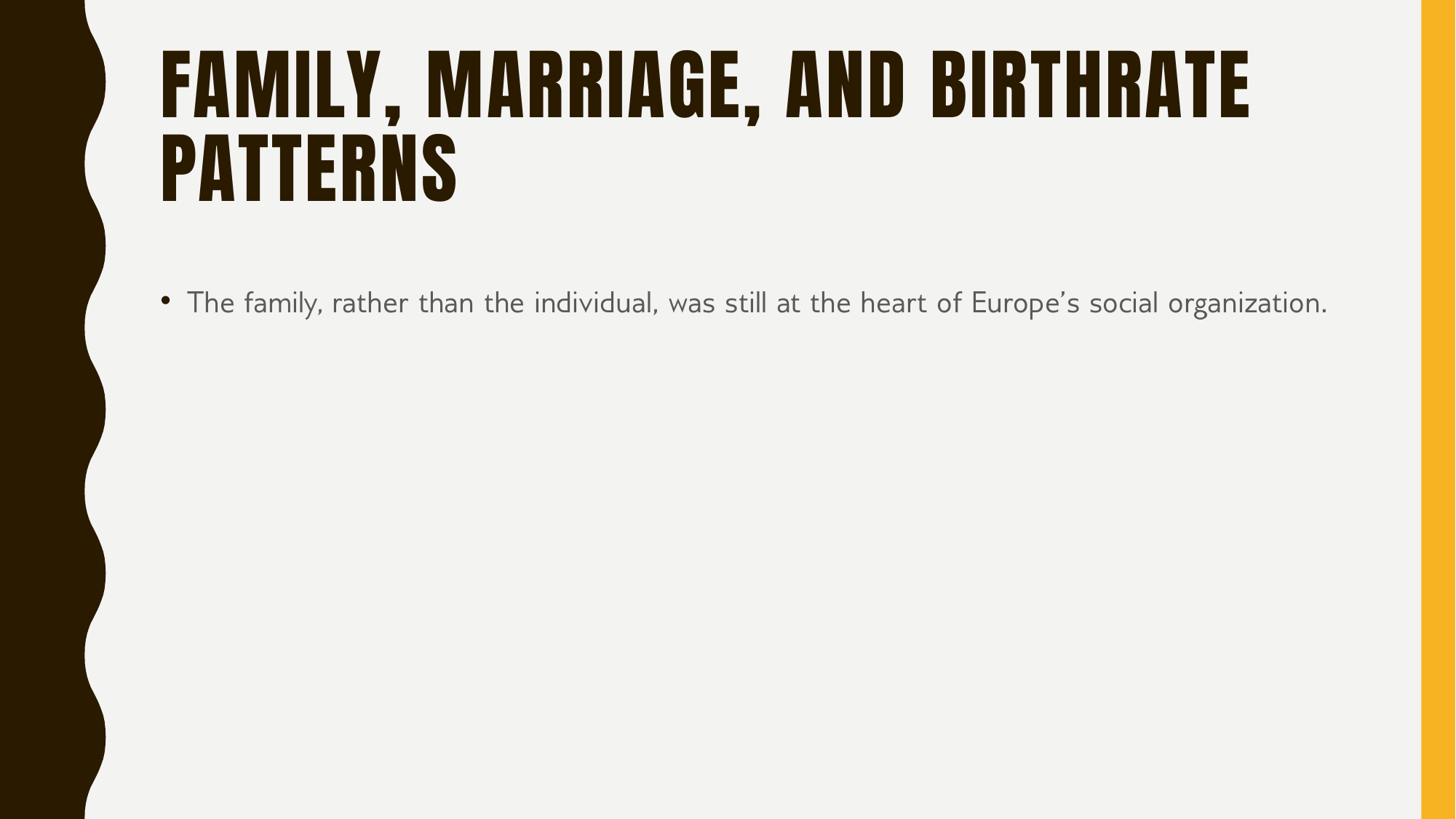

# Family, marriage, and birthrate patterns
The family, rather than the individual, was still at the heart of Europe’s social organization.